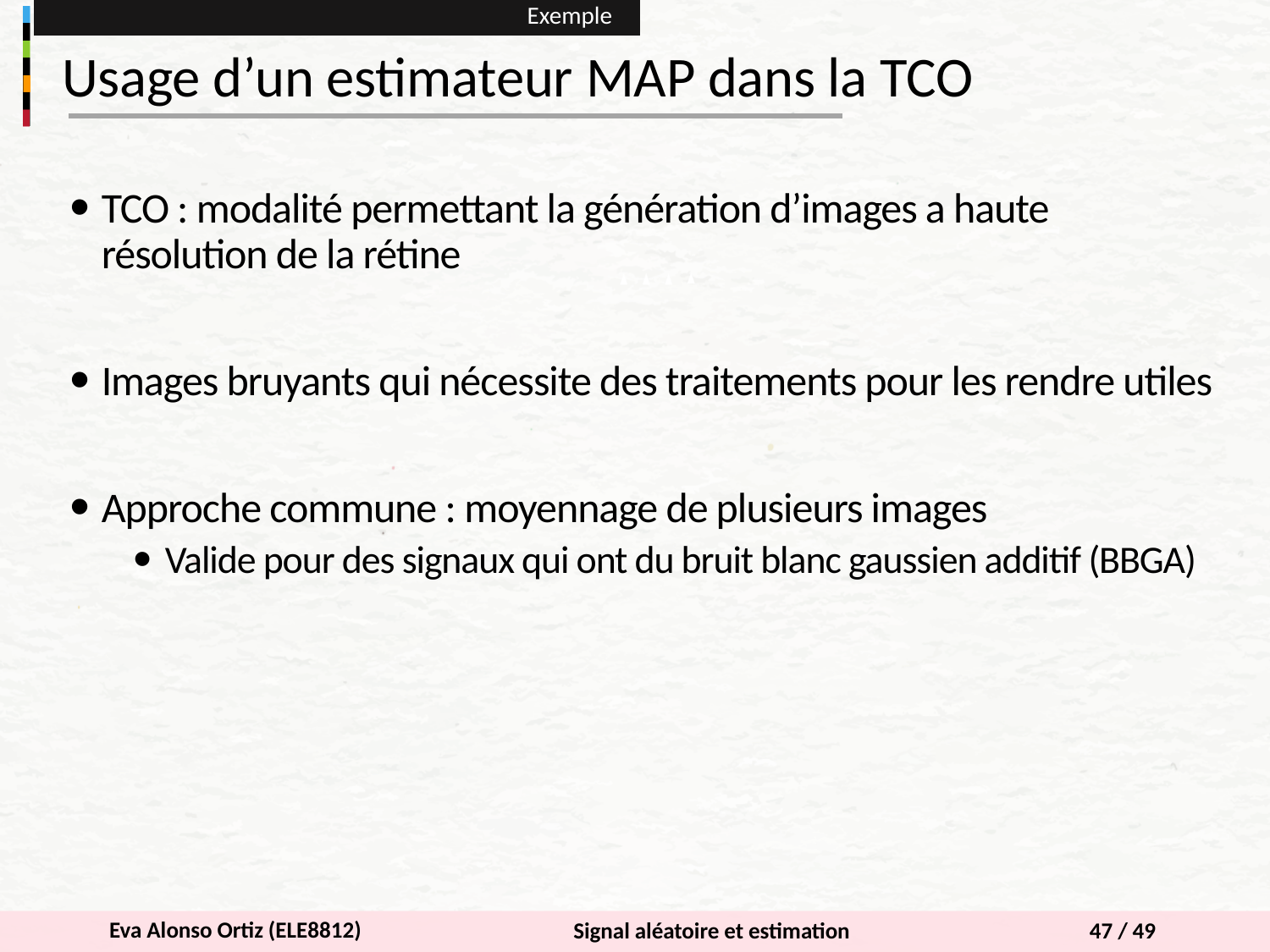

Exemple

Usage d’un estimateur MAP dans la TCO
TCO : modalité permettant la génération d’images a haute résolution de la rétine

Images bruyants qui nécessite des traitements pour les rendre utiles

Approche commune : moyennage de plusieurs images
Valide pour des signaux qui ont du bruit blanc gaussien additif (BBGA)